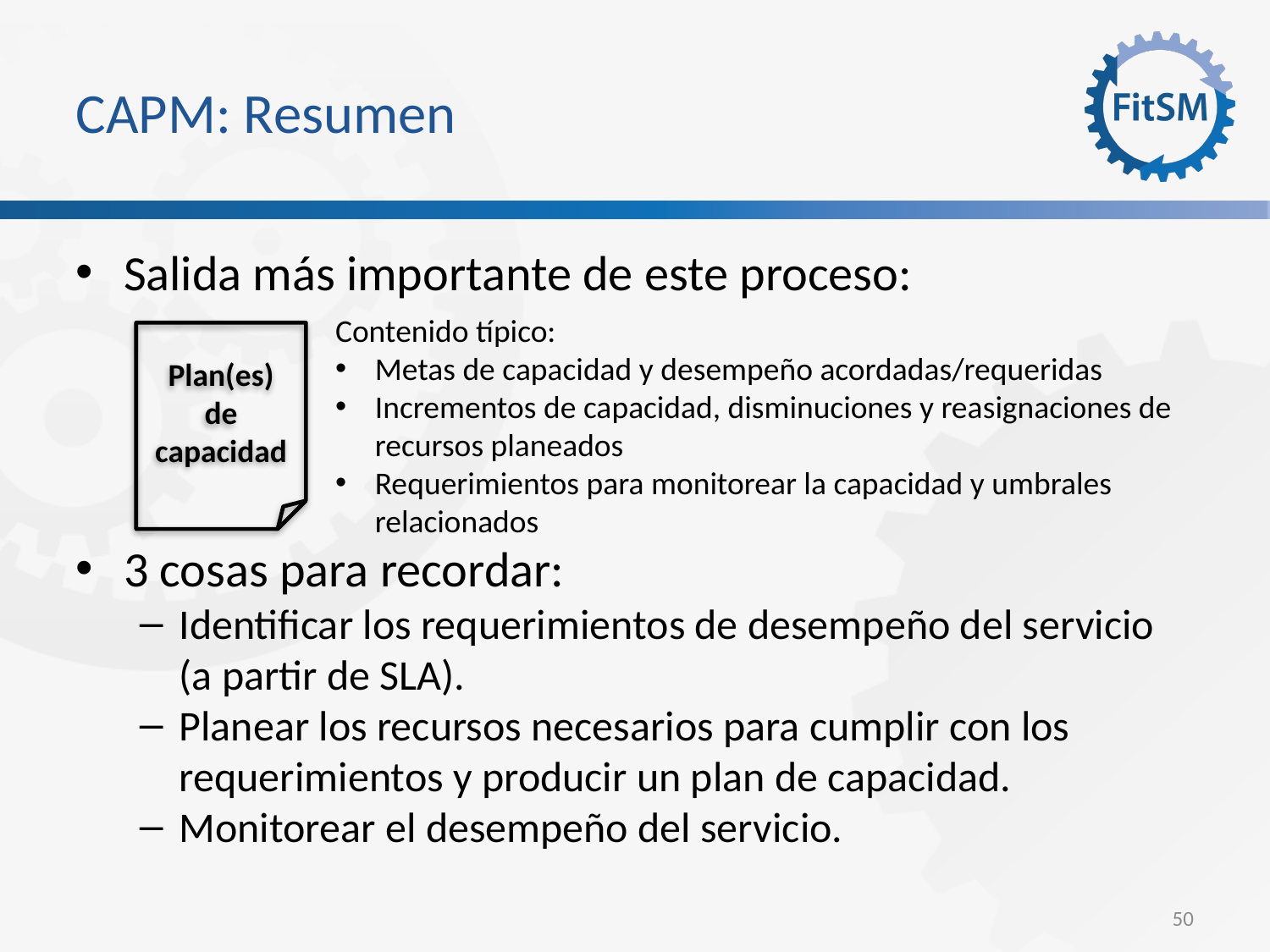

CAPM: Resumen
Salida más importante de este proceso:

3 cosas para recordar:
Identificar los requerimientos de desempeño del servicio (a partir de SLA).
Planear los recursos necesarios para cumplir con los requerimientos y producir un plan de capacidad.
Monitorear el desempeño del servicio.
Contenido típico:
Metas de capacidad y desempeño acordadas/requeridas
Incrementos de capacidad, disminuciones y reasignaciones de recursos planeados
Requerimientos para monitorear la capacidad y umbrales relacionados
Plan(es) de capacidad
50